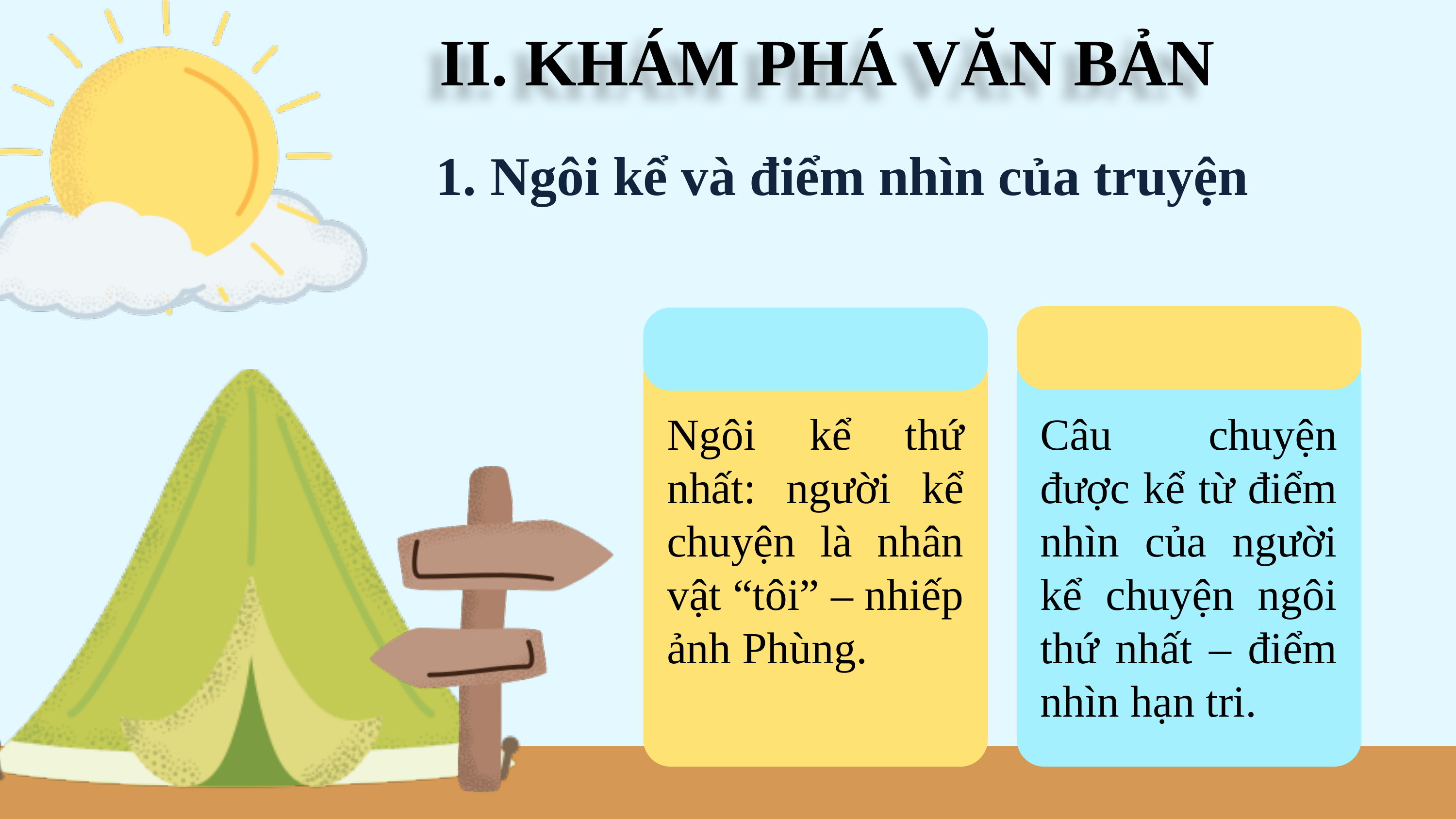

II. KHÁM PHÁ VĂN BẢN
1. Ngôi kể và điểm nhìn của truyện

Ngôi kể thứ nhất: người kể chuyện là nhân vật “tôi” – nhiếp ảnh Phùng.
Câu chuyện được kể từ điểm nhìn của người kể chuyện ngôi thứ nhất – điểm nhìn hạn tri.